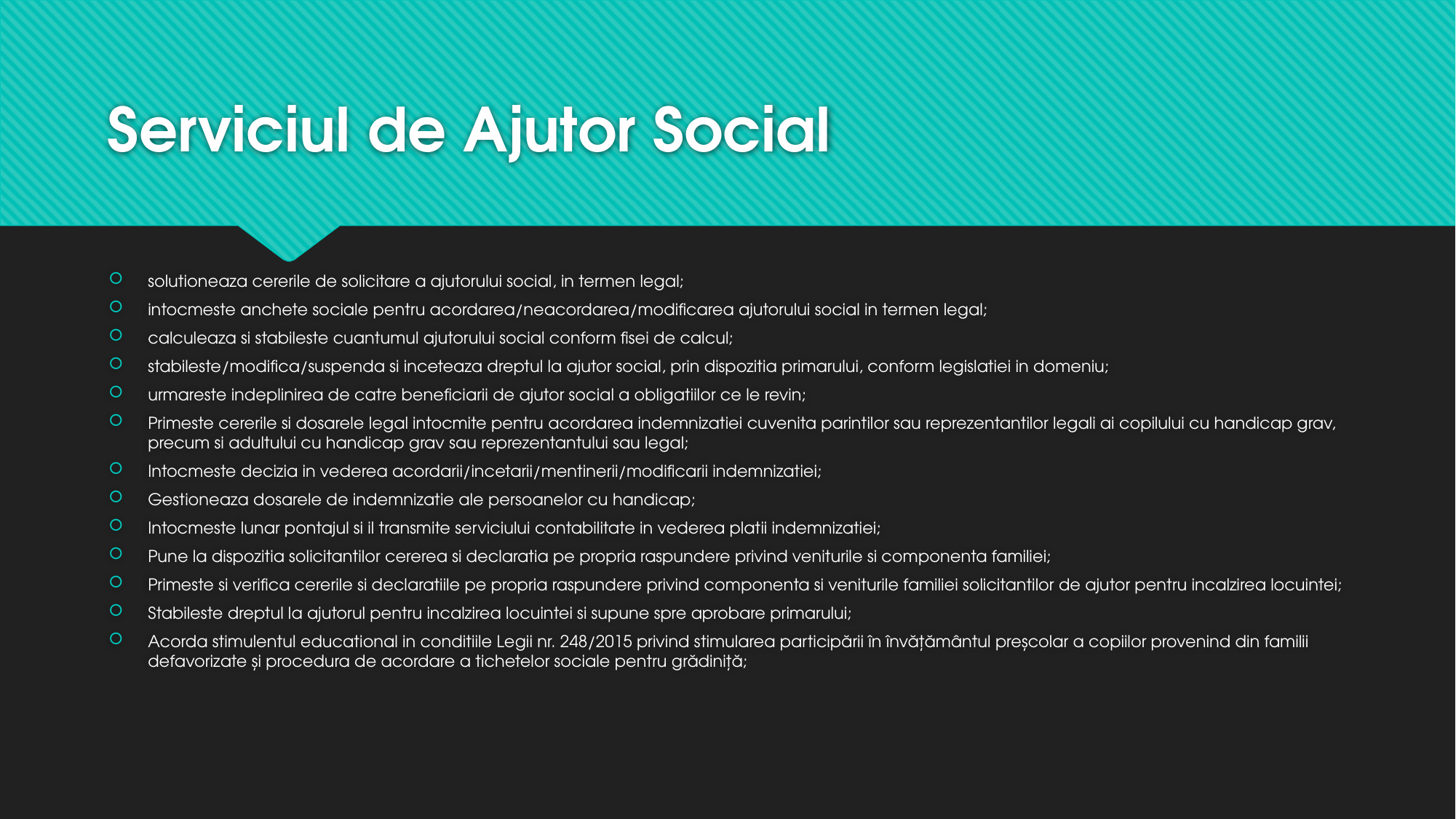

# Serviciul de Ajutor Social
solutioneaza cererile de solicitare a ajutorului social, in termen legal;
intocmeste anchete sociale pentru acordarea/neacordarea/modificarea ajutorului social in termen legal;
calculeaza si stabileste cuantumul ajutorului social conform fisei de calcul;
stabileste/modifica/suspenda si inceteaza dreptul la ajutor social, prin dispozitia primarului, conform legislatiei in domeniu;
urmareste indeplinirea de catre beneficiarii de ajutor social a obligatiilor ce le revin;
Primeste cererile si dosarele legal intocmite pentru acordarea indemnizatiei cuvenita parintilor sau reprezentantilor legali ai copilului cu handicap grav, precum si adultului cu handicap grav sau reprezentantului sau legal;
Intocmeste decizia in vederea acordarii/incetarii/mentinerii/modificarii indemnizatiei;
Gestioneaza dosarele de indemnizatie ale persoanelor cu handicap;
Intocmeste lunar pontajul si il transmite serviciului contabilitate in vederea platii indemnizatiei;
Pune la dispozitia solicitantilor cererea si declaratia pe propria raspundere privind veniturile si componenta familiei;
Primeste si verifica cererile si declaratiile pe propria raspundere privind componenta si veniturile familiei solicitantilor de ajutor pentru incalzirea locuintei;
Stabileste dreptul la ajutorul pentru incalzirea locuintei si supune spre aprobare primarului;
Acorda stimulentul educational in conditiile Legii nr. 248/2015 privind stimularea participării în învăţământul preşcolar a copiilor provenind din familii defavorizate şi procedura de acordare a tichetelor sociale pentru grădiniţă;